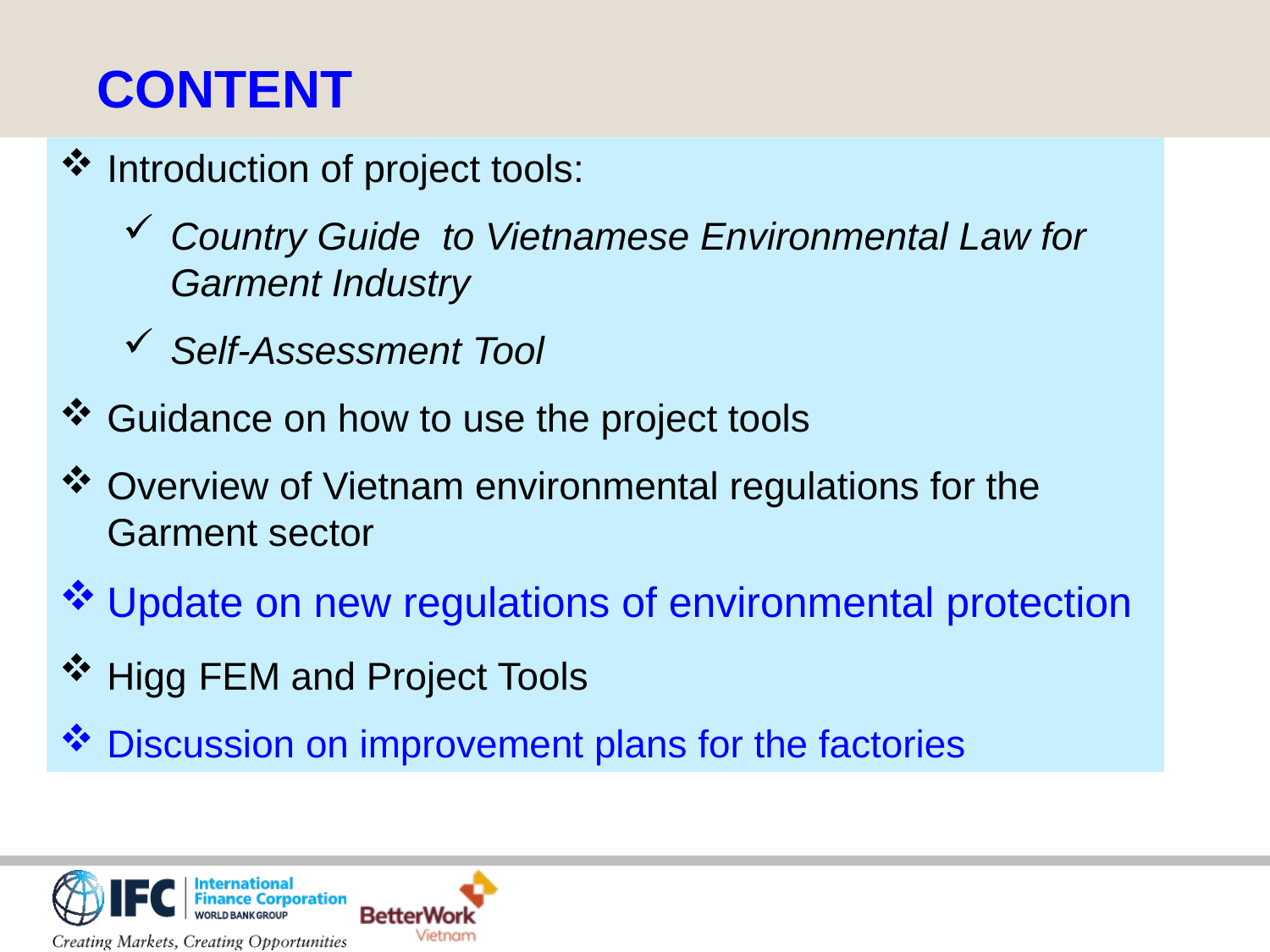

CONTENT
Introduction of project tools:
Country Guide  to Vietnamese Environmental Law for Garment Industry
Self-Assessment Tool
Guidance on how to use the project tools
Overview of Vietnam environmental regulations for the Garment sector
Update on new regulations of environmental protection
Higg FEM and Project Tools
Discussion on improvement plans for the factories